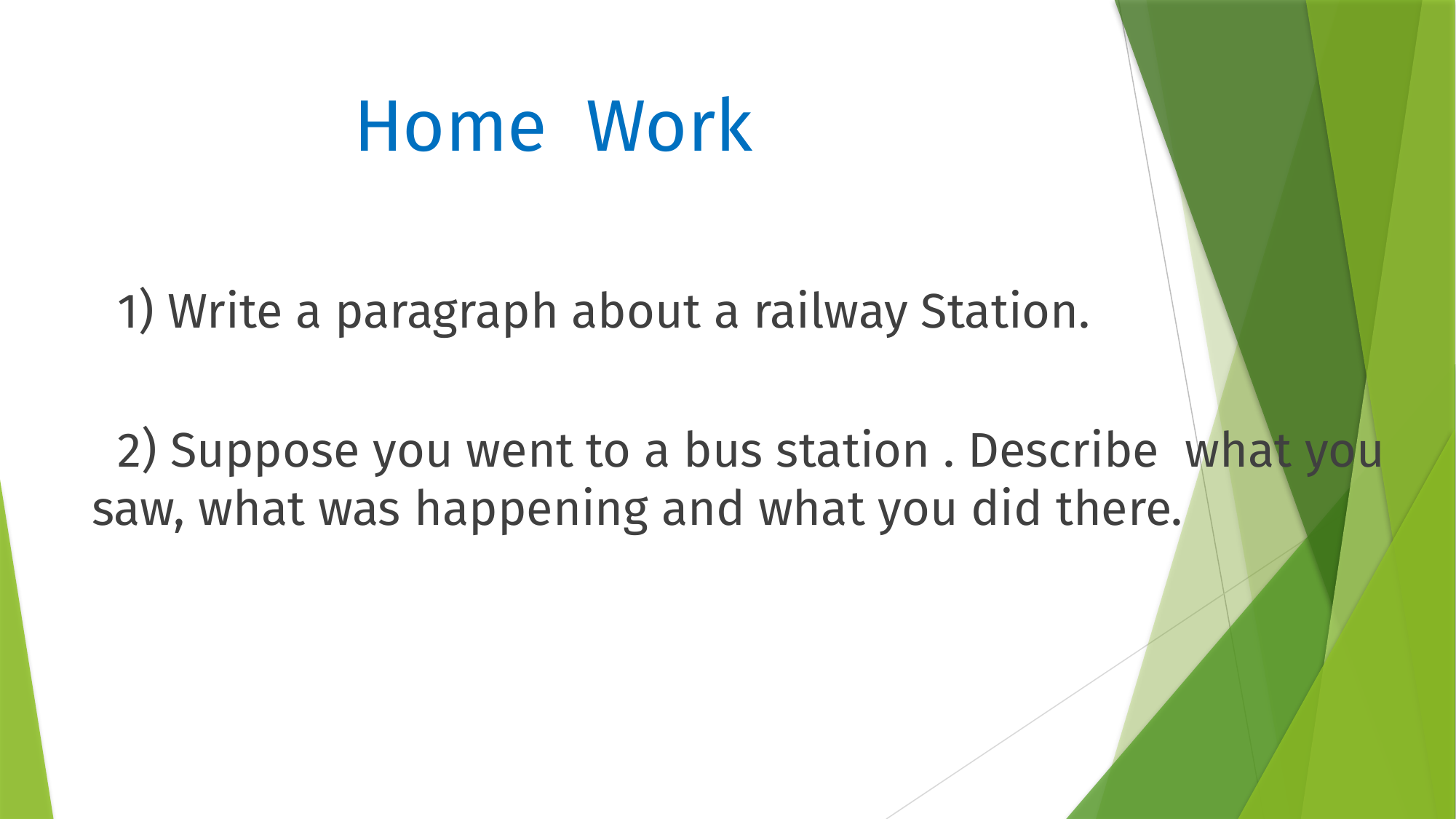

# Home  Work

  1) Write a paragraph about a railway Station.

  2) Suppose you went to a bus station . Describe  what you saw, what was happening and what you did there.